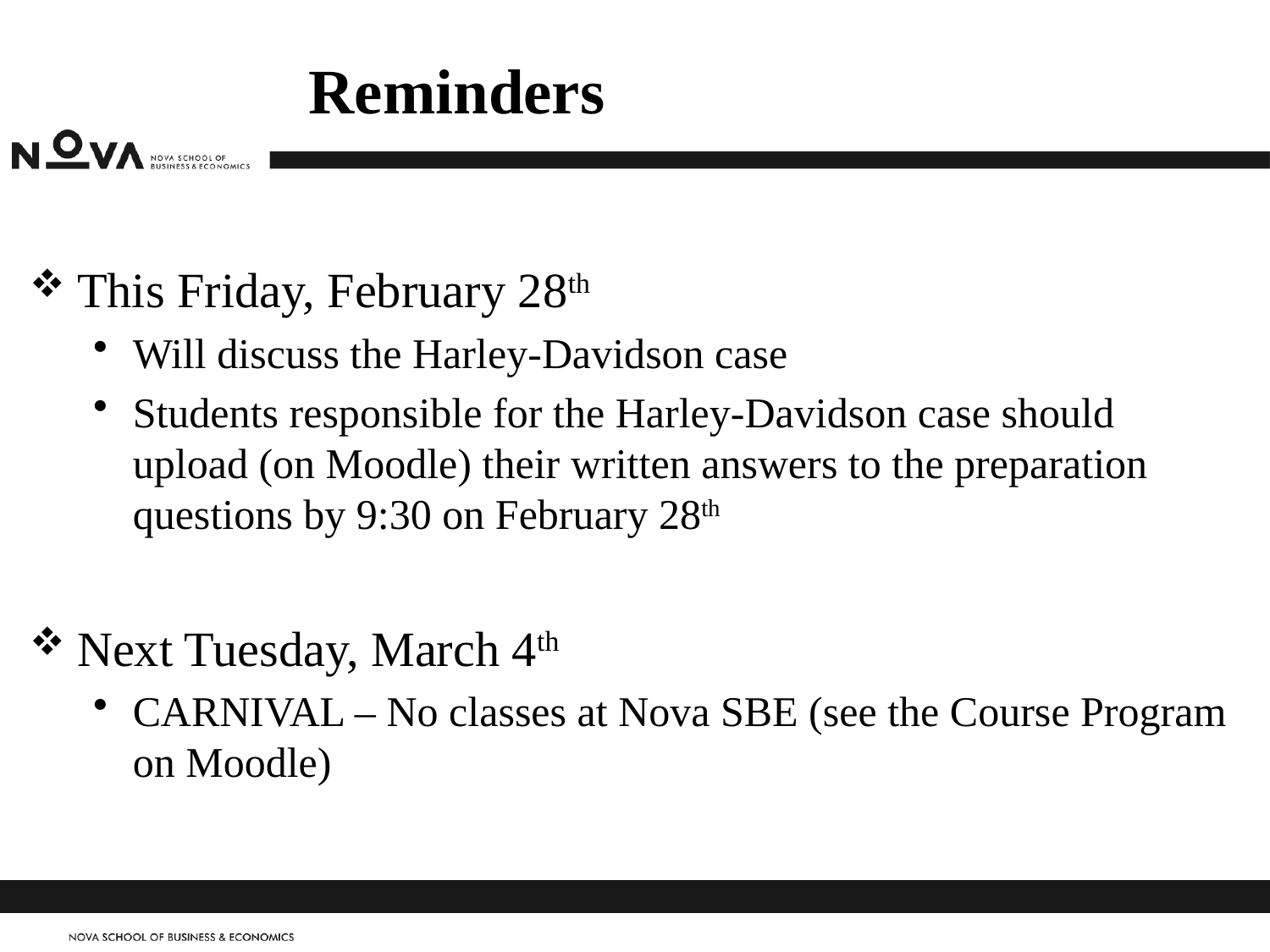

# Reminders

This Friday, February 28th
Will discuss the Harley-Davidson case
Students responsible for the Harley-Davidson case should upload (on Moodle) their written answers to the preparation questions by 9:30 on February 28th

Next Tuesday, March 4th
CARNIVAL – No classes at Nova SBE (see the Course Program on Moodle)